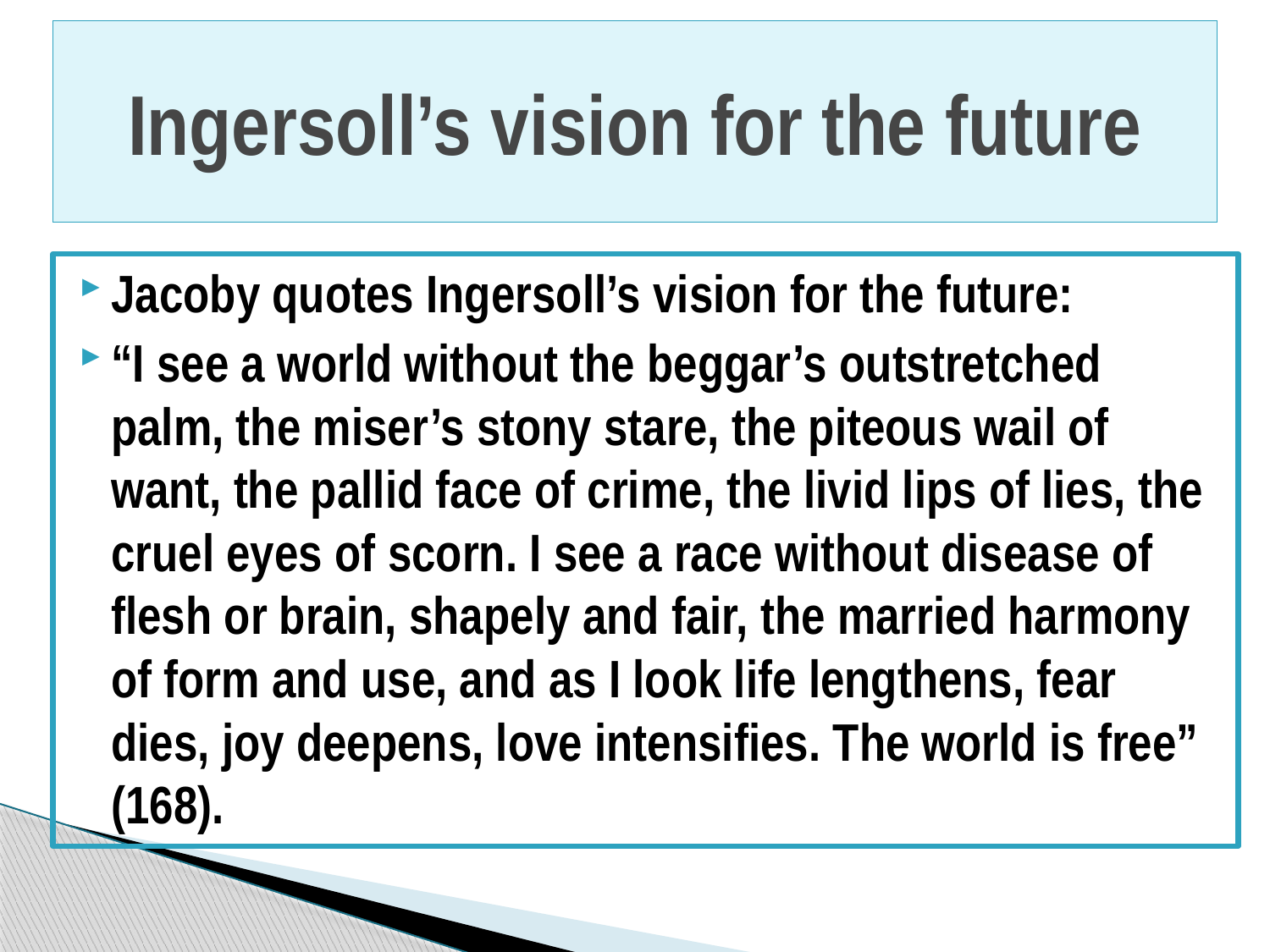

# Ingersoll’s vision for the future
Jacoby quotes Ingersoll’s vision for the future:
“I see a world without the beggar’s outstretched palm, the miser’s stony stare, the piteous wail of want, the pallid face of crime, the livid lips of lies, the cruel eyes of scorn. I see a race without disease of flesh or brain, shapely and fair, the married harmony of form and use, and as I look life lengthens, fear dies, joy deepens, love intensifies. The world is free” (168).